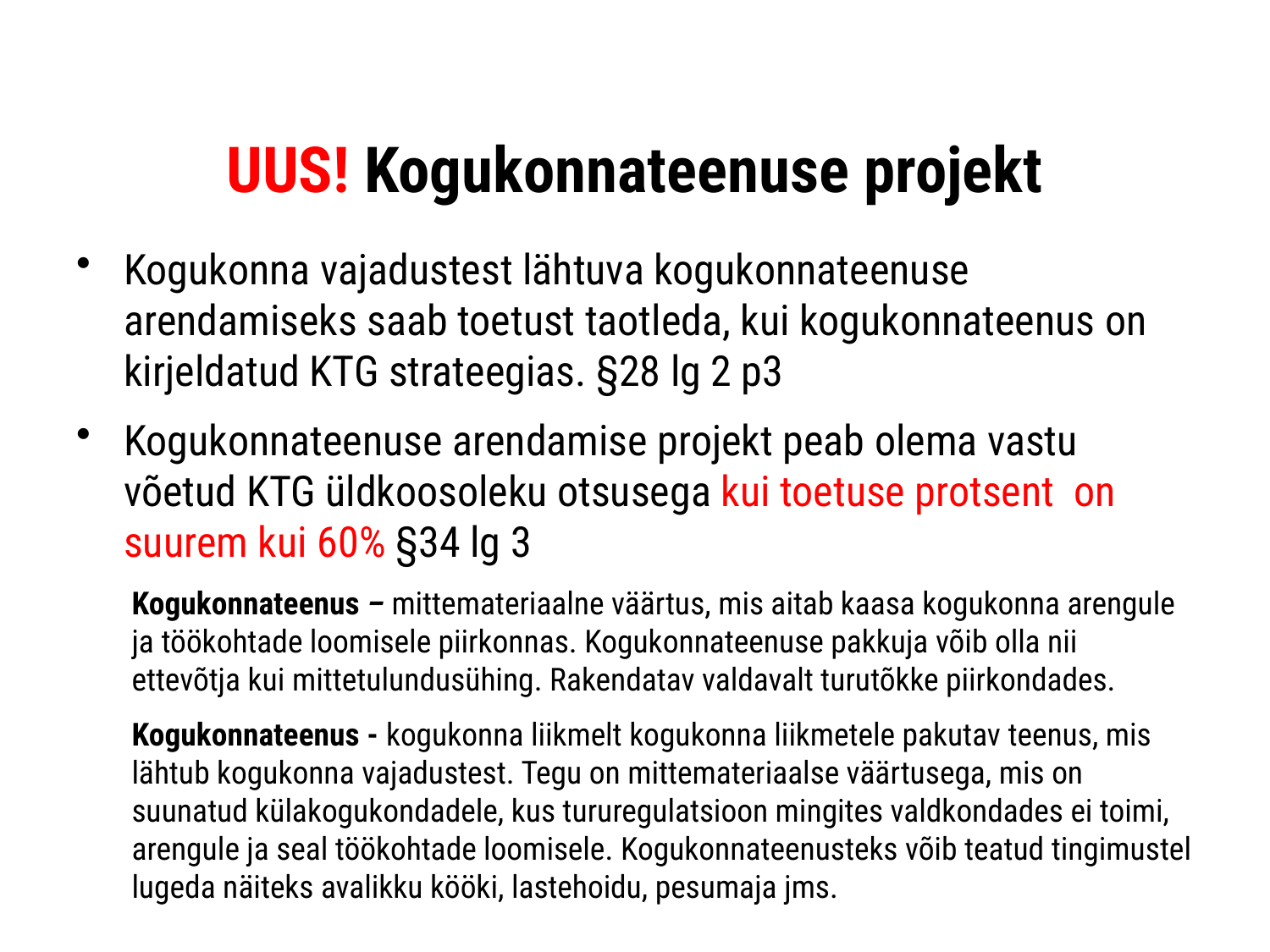

# UUS! Kogukonnateenuse projekt
Kogukonna vajadustest lähtuva kogukonnateenuse arendamiseks saab toetust taotleda, kui kogukonnateenus on kirjeldatud KTG strateegias. §28 lg 2 p3
Kogukonnateenuse arendamise projekt peab olema vastu võetud KTG üldkoosoleku otsusega kui toetuse protsent  on suurem kui 60% §34 lg 3
Kogukonnateenus – mittemateriaalne väärtus, mis aitab kaasa kogukonna arengule ja töökohtade loomisele piirkonnas. Kogukonnateenuse pakkuja võib olla nii ettevõtja kui mittetulundusühing. Rakendatav valdavalt turutõkke piirkondades.
Kogukonnateenus - kogukonna liikmelt kogukonna liikmetele pakutav teenus, mis lähtub kogukonna vajadustest. Tegu on mittemateriaalse väärtusega, mis on suunatud külakogukondadele, kus tururegulatsioon mingites valdkondades ei toimi, arengule ja seal töökohtade loomisele. Kogukonnateenusteks võib teatud tingimustel lugeda näiteks avalikku kööki, lastehoidu, pesumaja jms.